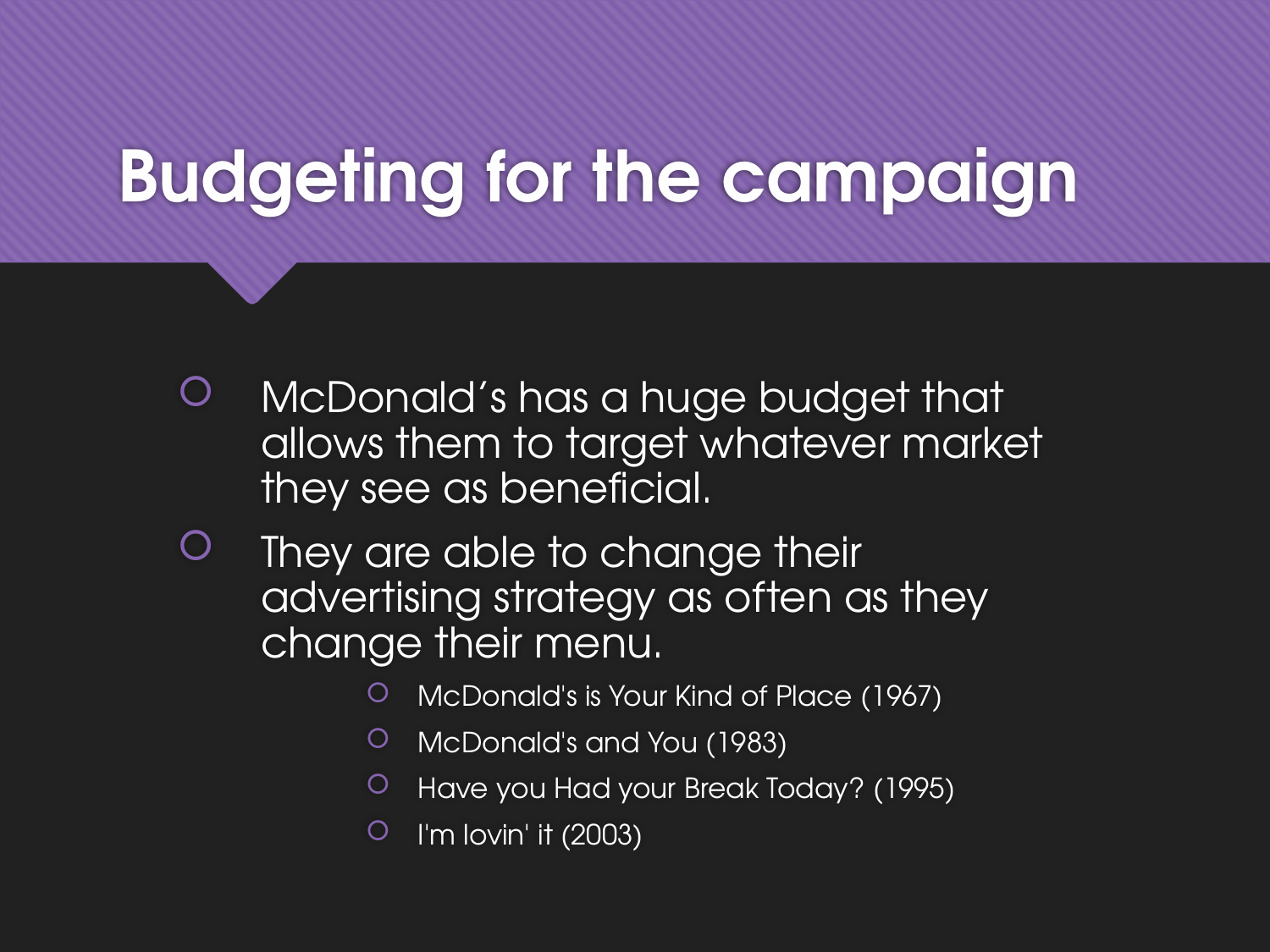

# Budgeting for the campaign
McDonald’s has a huge budget that allows them to target whatever market they see as beneficial.
They are able to change their advertising strategy as often as they change their menu.
McDonald's is Your Kind of Place (1967)
McDonald's and You (1983)
Have you Had your Break Today? (1995)
I'm lovin' it (2003)